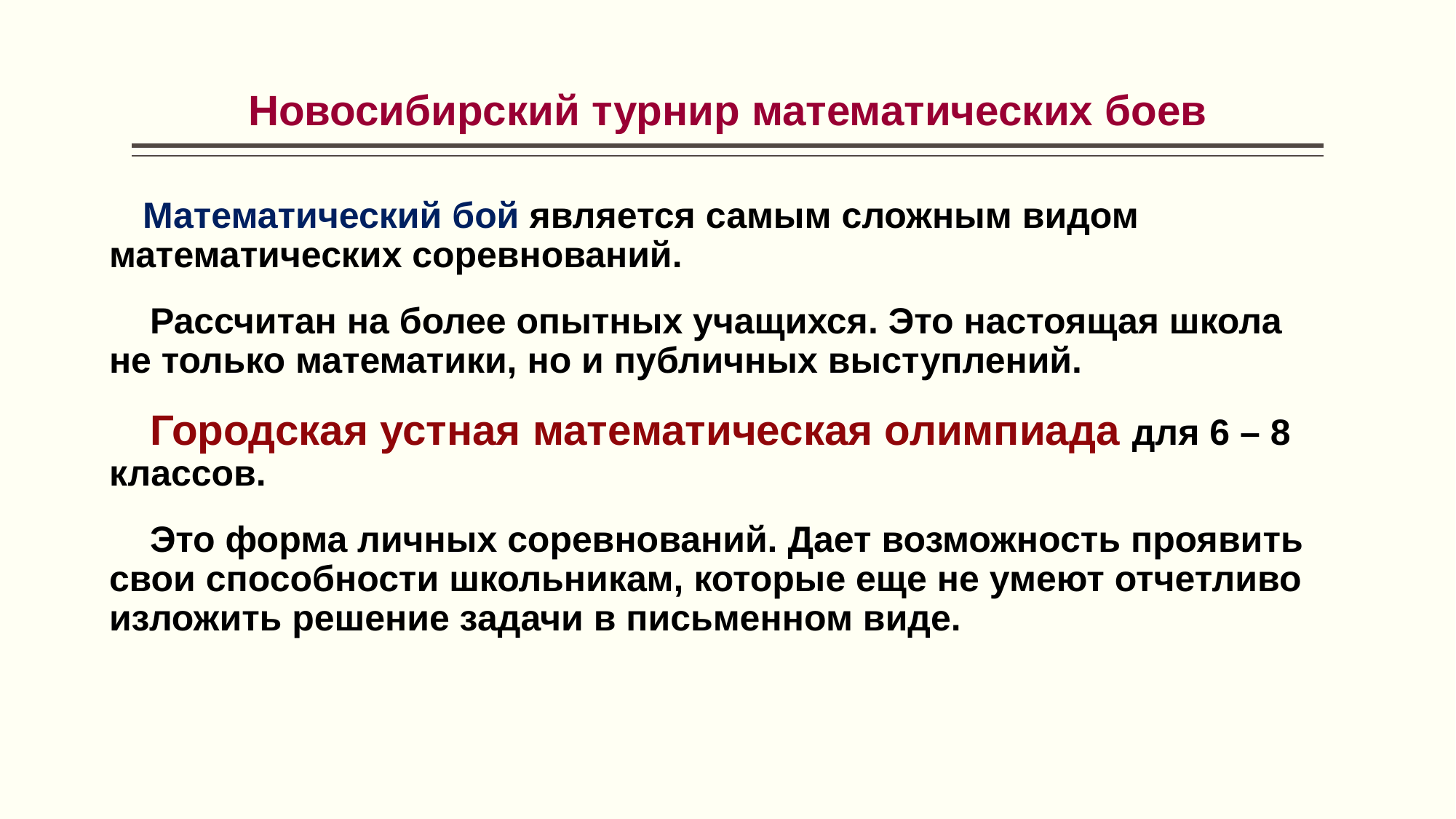

# Новосибирский турнир математических боев
    Математический бой является самым сложным видом математических соревнований.
    Рассчитан на более опытных учащихся. Это настоящая школа не только математики, но и публичных выступлений.
    Городская устная математическая олимпиада для 6 – 8 классов.
    Это форма личных соревнований. Дает возможность проявить свои способности школьникам, которые еще не умеют отчетливо изложить решение задачи в письменном виде.